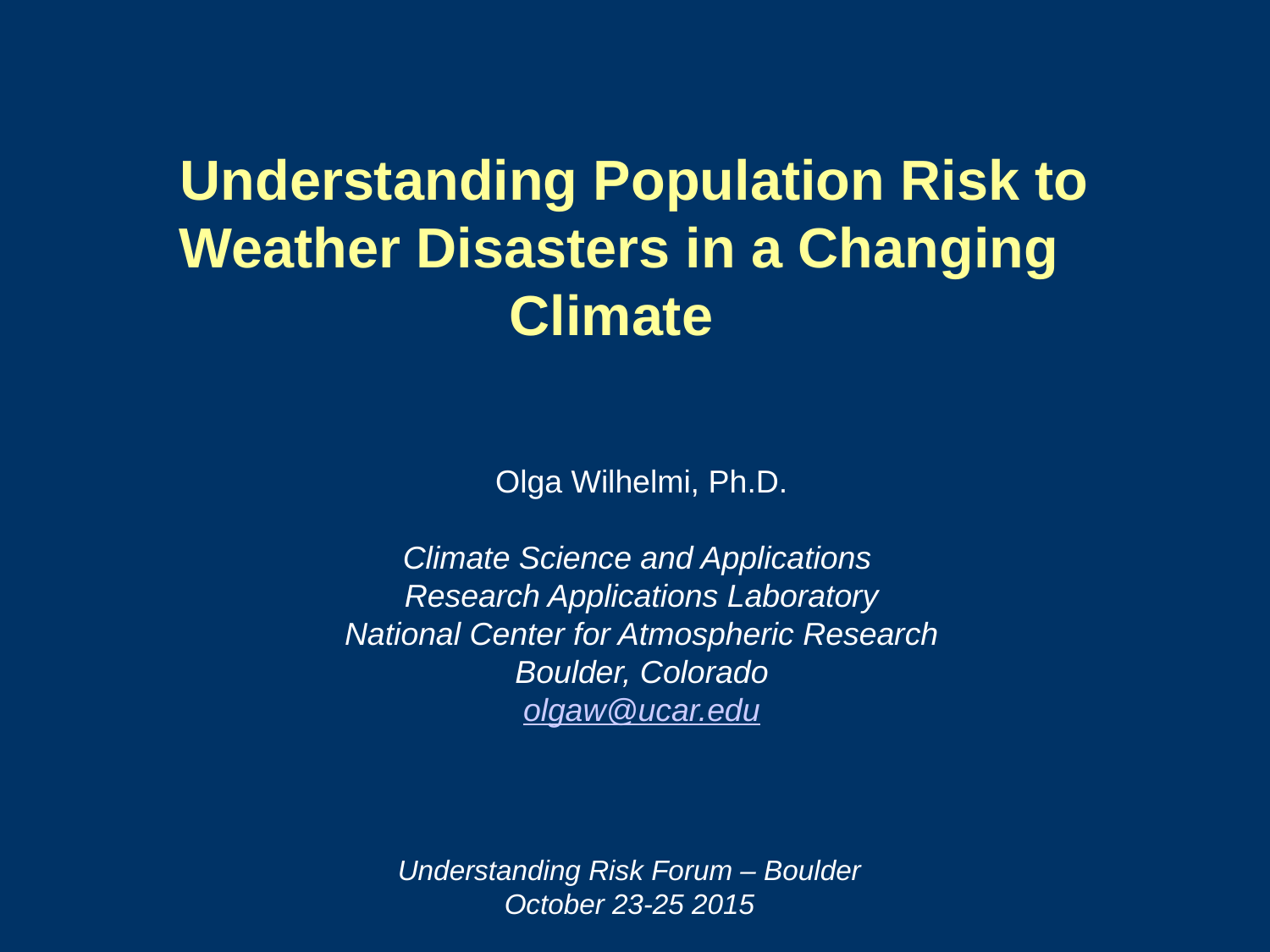

Understanding Population Risk to
Weather Disasters in a Changing Climate

Olga Wilhelmi, Ph.D.

Climate Science and Applications
Research Applications Laboratory
National Center for Atmospheric Research
Boulder, Colorado
olgaw@ucar.edu

Understanding Risk Forum – Boulder
October 23-25 2015